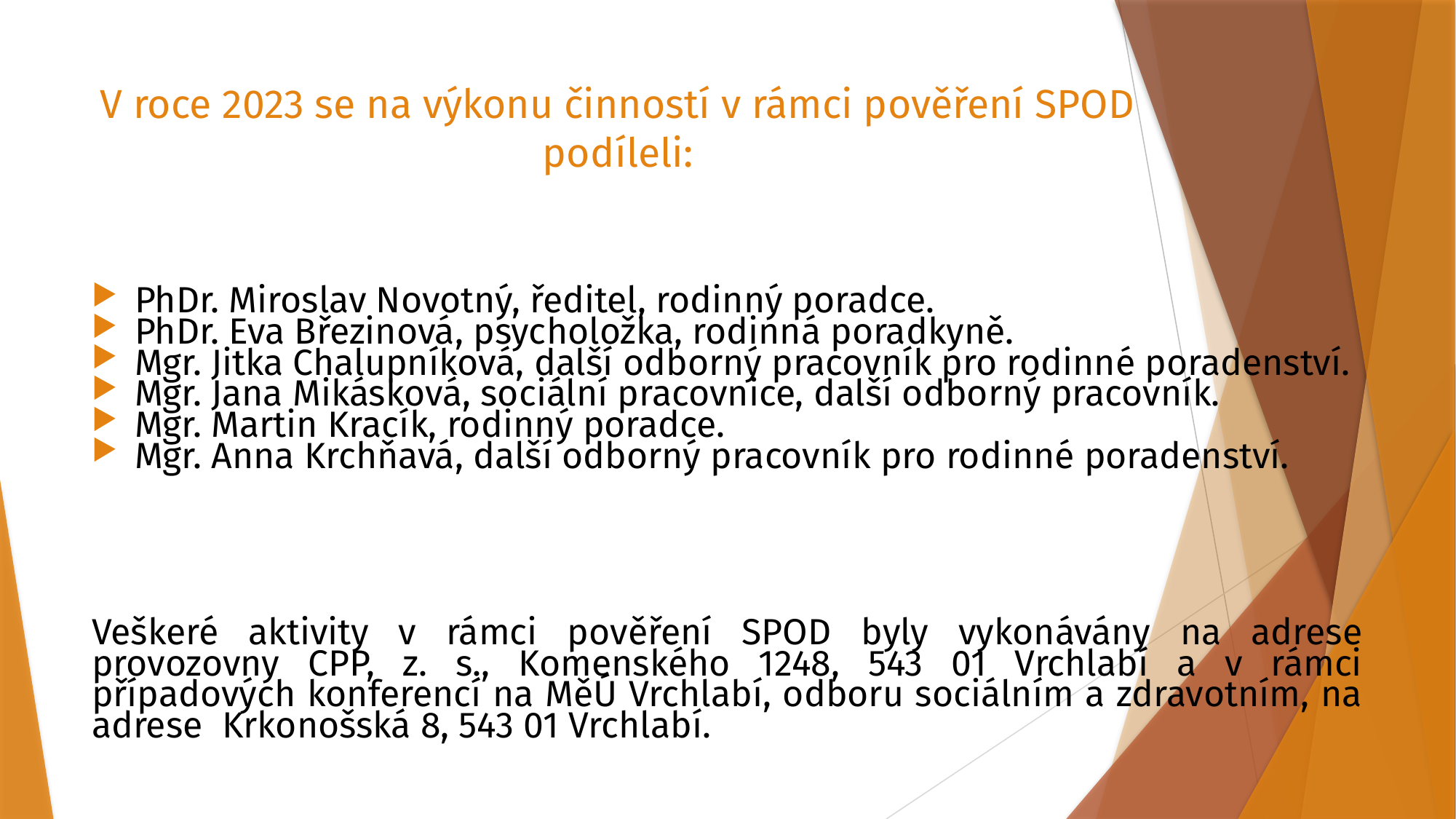

# V roce 2023 se na výkonu činností v rámci pověření SPOD podíleli:

PhDr. Miroslav Novotný, ředitel, rodinný poradce.
PhDr. Eva Březinová, psycholožka, rodinná poradkyně.
Mgr. Jitka Chalupníková, další odborný pracovník pro rodinné poradenství.
Mgr. Jana Mikásková, sociální pracovnice, další odborný pracovník.
Mgr. Martin Kracík, rodinný poradce.
Mgr. Anna Krchňavá, další odborný pracovník pro rodinné poradenství.

Veškeré aktivity v rámci pověření SPOD byly vykonávány na adrese provozovny CPP, z. s., Komenského 1248, 543 01 Vrchlabí a v rámci případových konferencí na MěÚ Vrchlabí, odboru sociálním a zdravotním, na adrese  Krkonošská 8, 543 01 Vrchlabí.